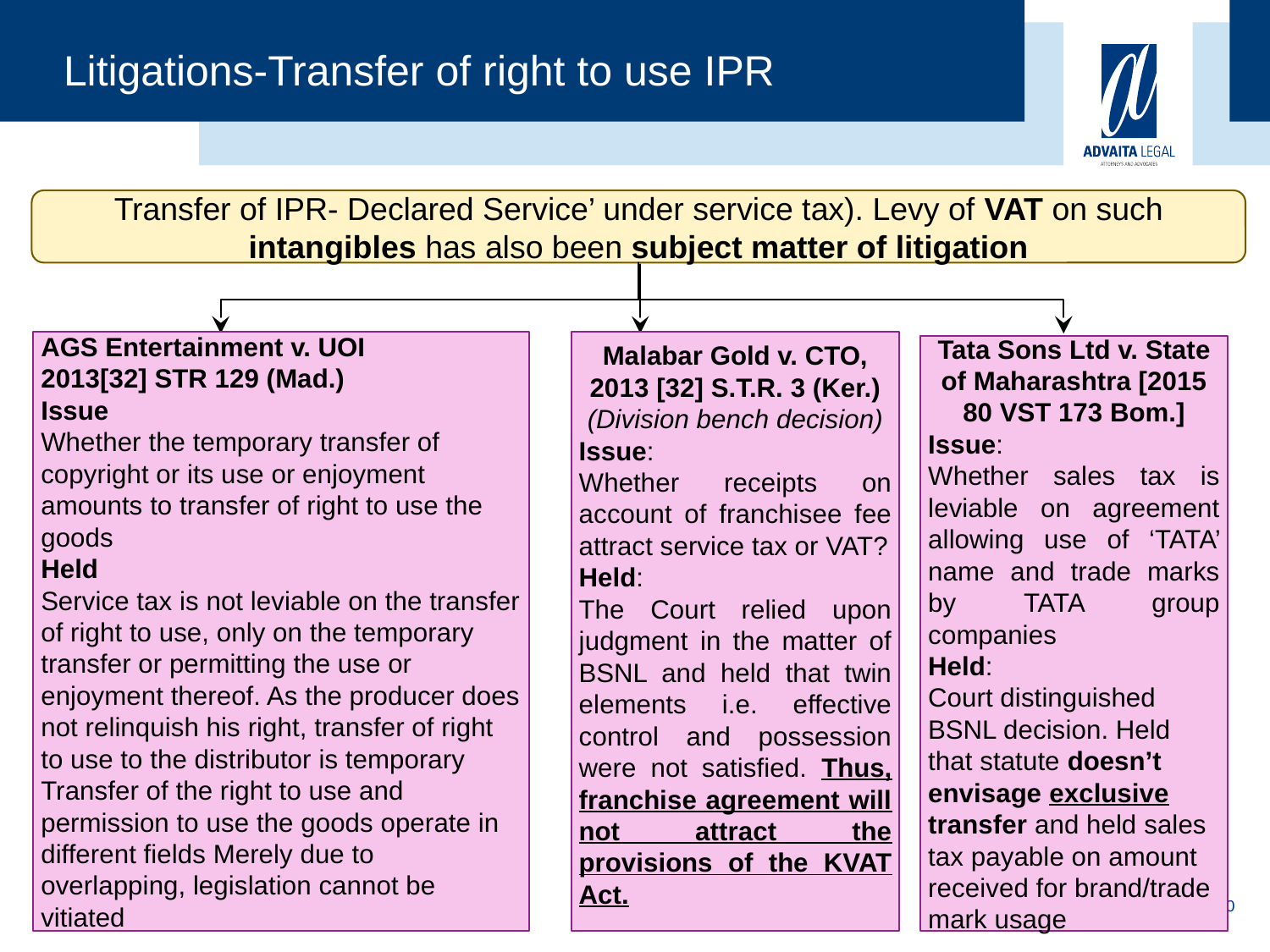

Litigations-Transfer of right to use IPR
Transfer of IPR- Declared Service’ under service tax). Levy of VAT on such intangibles has also been subject matter of litigation
Malabar Gold v. CTO, 2013 [32] S.T.R. 3 (Ker.) (Division bench decision)
Issue:
Whether receipts on account of franchisee fee attract service tax or VAT?
Held:
The Court relied upon judgment in the matter of BSNL and held that twin elements i.e. effective control and possession were not satisfied. Thus, franchise agreement will not attract the provisions of the KVAT Act.
AGS Entertainment v. UOI
2013[32] STR 129 (Mad.)
Issue
Whether the temporary transfer of copyright or its use or enjoyment amounts to transfer of right to use the goods
Held
Service tax is not leviable on the transfer of right to use, only on the temporary transfer or permitting the use or enjoyment thereof. As the producer does not relinquish his right, transfer of right to use to the distributor is temporary
Transfer of the right to use and permission to use the goods operate in different fields Merely due to overlapping, legislation cannot be vitiated
Tata Sons Ltd v. State of Maharashtra [2015 80 VST 173 Bom.]
Issue:
Whether sales tax is leviable on agreement allowing use of ‘TATA’ name and trade marks by TATA group companies
Held:
Court distinguished BSNL decision. Held that statute doesn’t envisage exclusive transfer and held sales tax payable on amount received for brand/trade mark usage